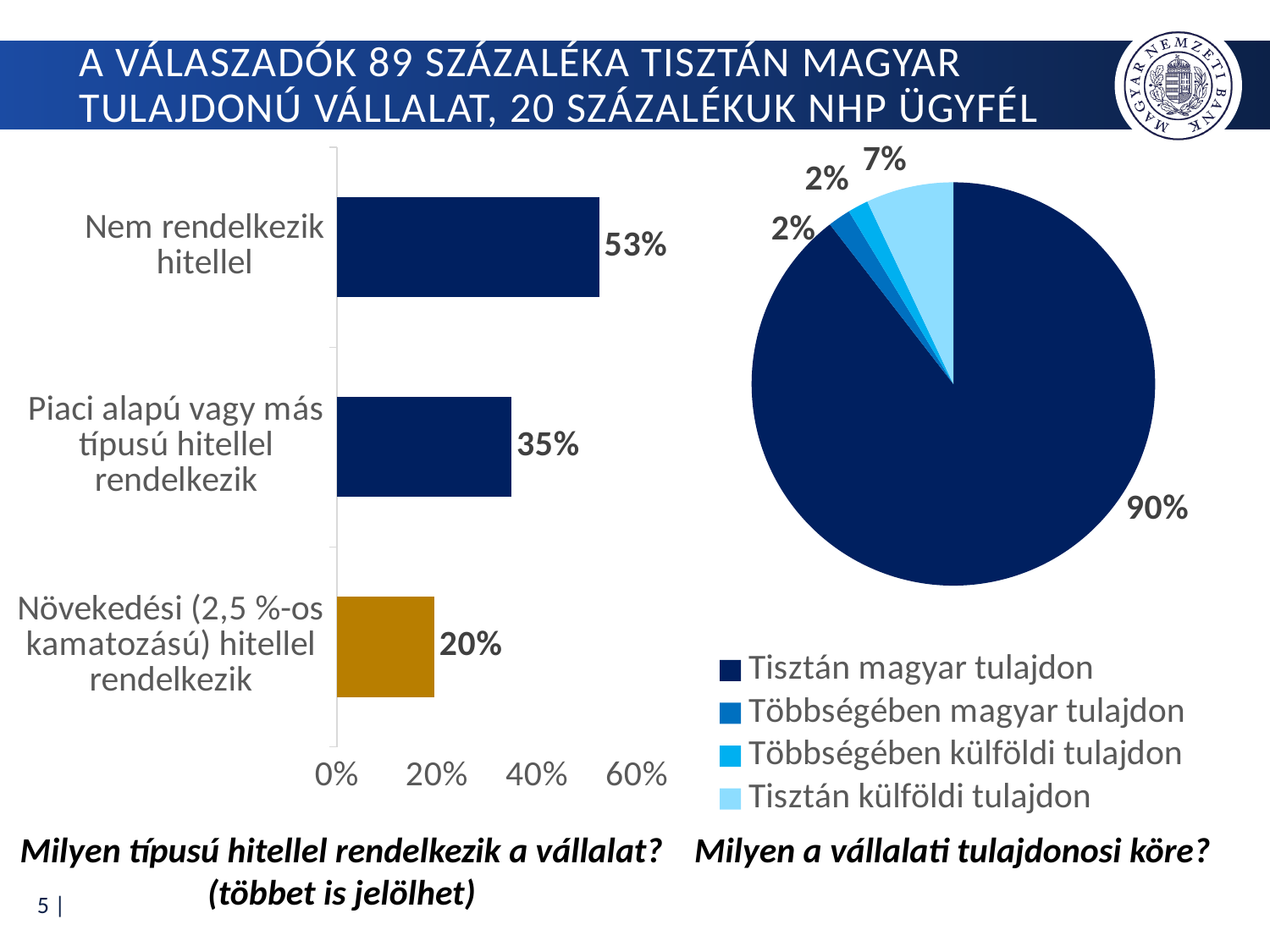

# A válaszadók 89 százaléka tisztán magyar tulajdonú vállalat, 20 százalékuk nhp ügyfél

### Chart

| Category | Kitöltők (N=2323) |
|---|---|
| Növekedési (2,5 %-os kamatozású) hitellel rendelkezik | 0.19543693499784762 |
| Piaci alapú vagy más típusú hitellel rendelkezik | 0.34997847610848043 |
| Nem rendelkezik hitellel | 0.5256134309083083 |

### Chart

| Category | Kitöltők (N=2323) |
|---|---|
| Tisztán magyar tulajdon | 0.89 |
| Többségében magyar tulajdon | 0.018080068876452863 |
| Többségében külföldi tulajdon | 0.016358157554885924 |
| Tisztán külföldi tulajdon | 0.06973740852346104 |
Milyen típusú hitellel rendelkezik a vállalat? (többet is jelölhet)
Milyen a vállalati tulajdonosi köre?